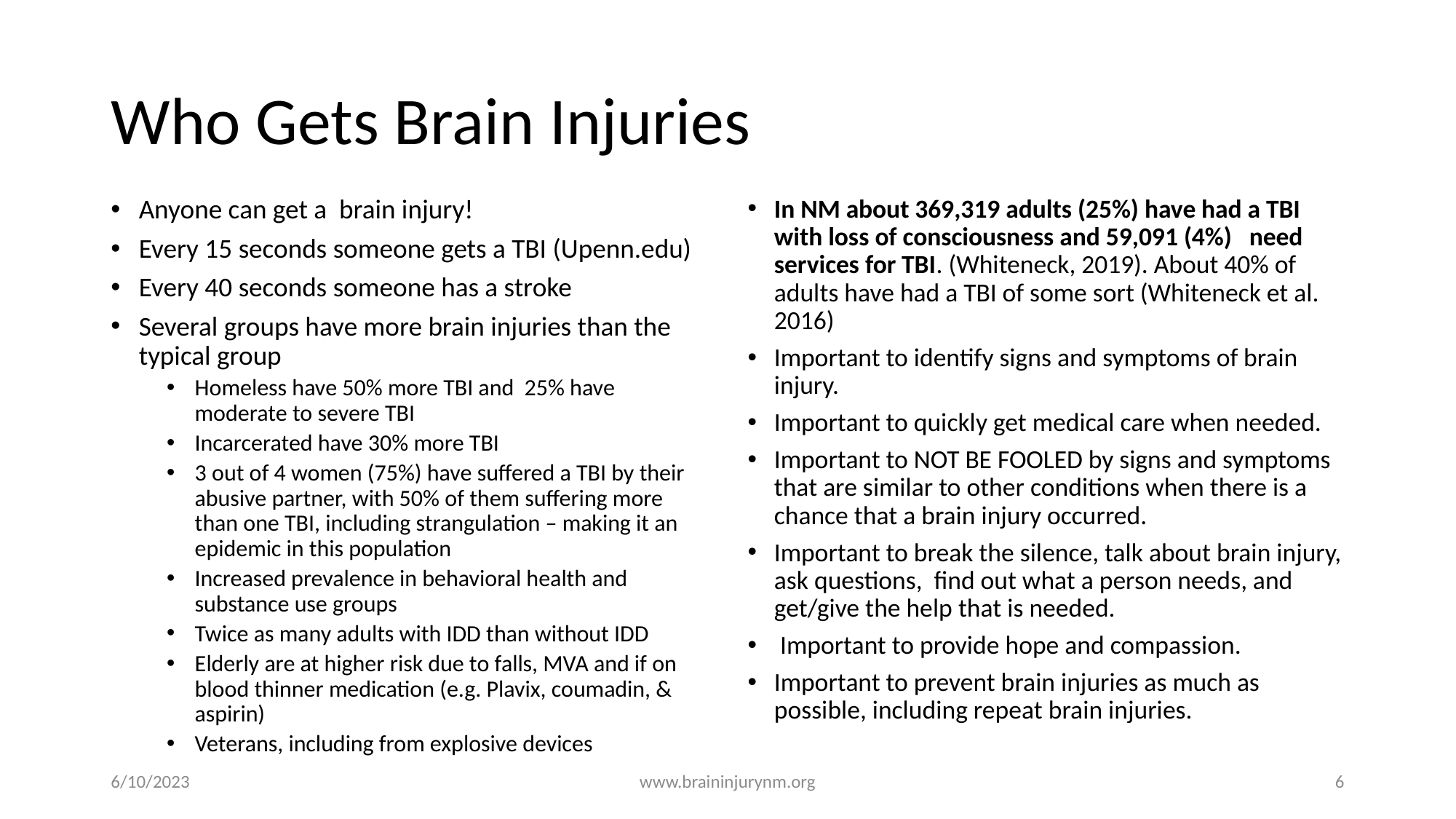

# Who Gets Brain Injuries
Anyone can get a  brain injury!
Every 15 seconds someone gets a TBI (Upenn.edu)
Every 40 seconds someone has a stroke
Several groups have more brain injuries than the typical group
Homeless have 50% more TBI and  25% have moderate to severe TBI
Incarcerated have 30% more TBI
3 out of 4 women (75%) have suffered a TBI by their abusive partner, with 50% of them suffering more than one TBI, including strangulation – making it an epidemic in this population
Increased prevalence in behavioral health and substance use groups
Twice as many adults with IDD than without IDD
Elderly are at higher risk due to falls, MVA and if on blood thinner medication (e.g. Plavix, coumadin, & aspirin)
Veterans, including from explosive devices

In NM about 369,319 adults (25%) have had a TBI with loss of consciousness and 59,091 (4%)   need services for TBI. (Whiteneck, 2019). About 40% of adults have had a TBI of some sort (Whiteneck et al. 2016)
Important to identify signs and symptoms of brain injury.
Important to quickly get medical care when needed.
Important to NOT BE FOOLED by signs and symptoms that are similar to other conditions when there is a chance that a brain injury occurred.
Important to break the silence, talk about brain injury, ask questions,  find out what a person needs, and get/give the help that is needed.
 Important to provide hope and compassion.
Important to prevent brain injuries as much as possible, including repeat brain injuries.
6/10/2023
www.braininjurynm.org
6